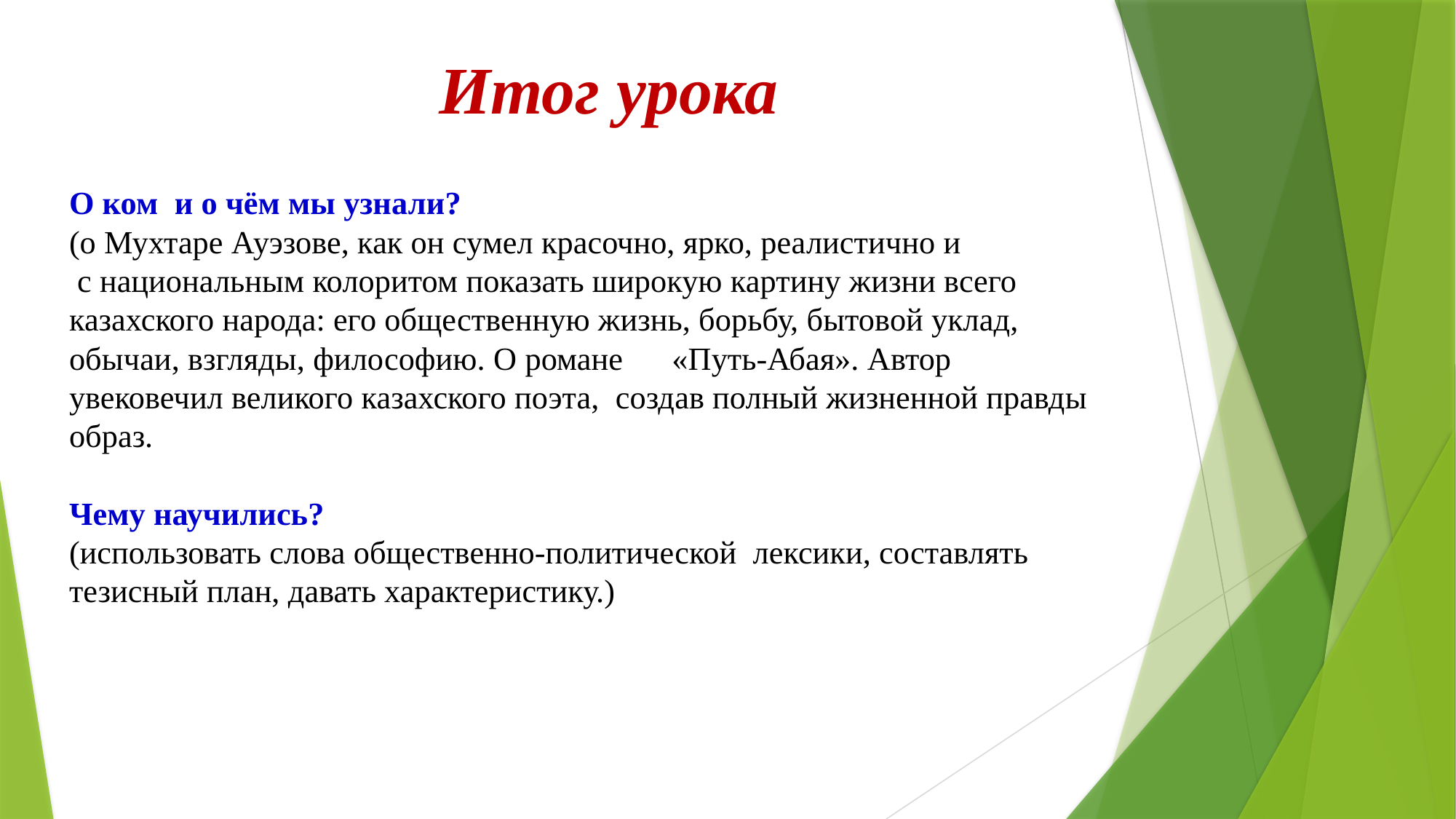

Итог урока
# О ком  и о чём мы узнали? (о Мухтаре Ауэзове, как он сумел красочно, ярко, реалистично и с национальным колоритом показать широкую картину жизни всего казахского народа: его общественную жизнь, борьбу, бытовой уклад, обычаи, взгляды, философию. О романе      «Путь-Абая». Автор увековечил великого казахского поэта,  создав полный жизненной правды образ. Чему научились? (использовать слова общественно-политической  лексики, составлять  тезисный план, давать характеристику.)